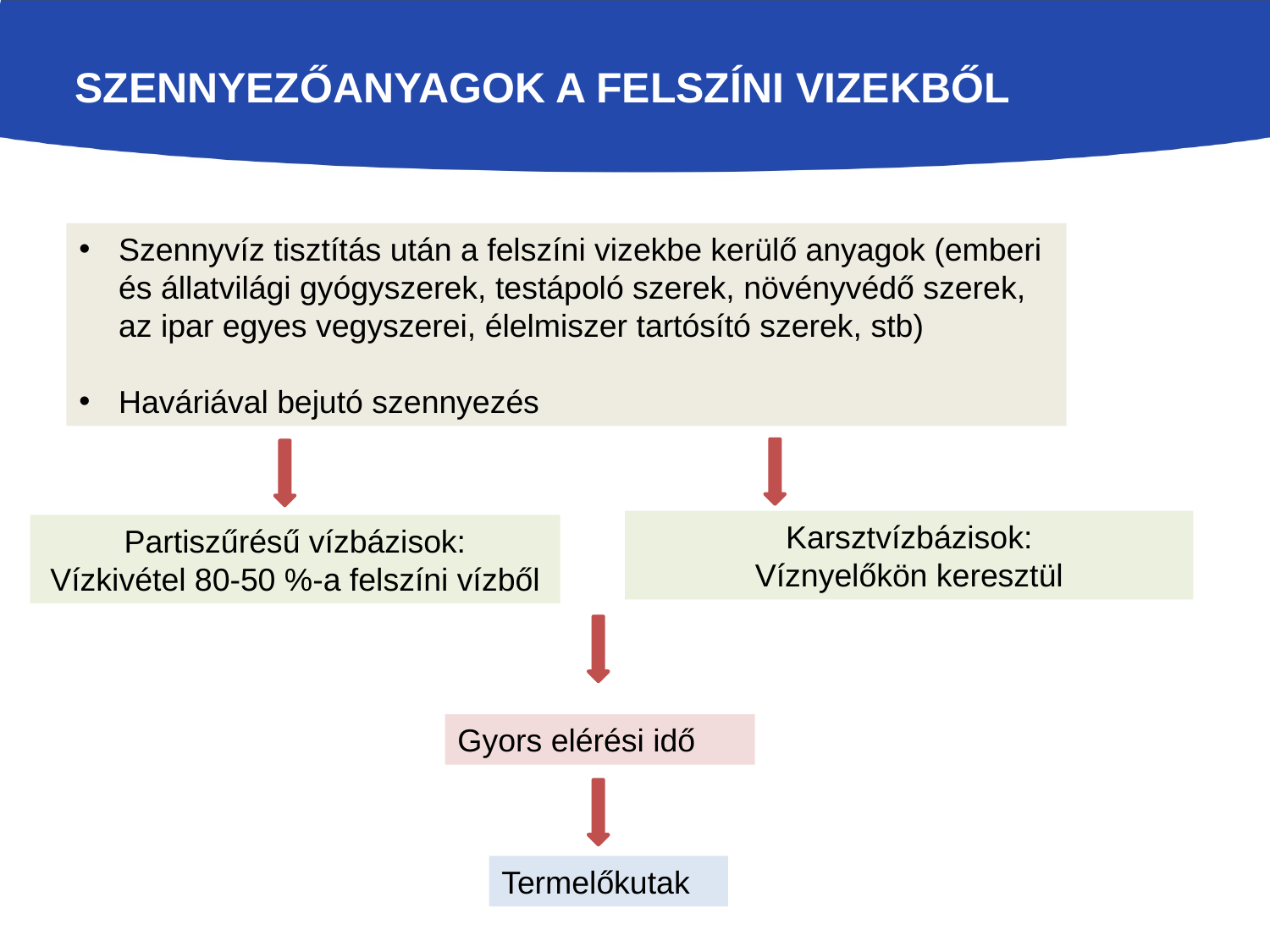

# Szennyezőanyagok a felszíni vizekből

Szennyvíz tisztítás után a felszíni vizekbe kerülő anyagok (emberi és állatvilági gyógyszerek, testápoló szerek, növényvédő szerek, az ipar egyes vegyszerei, élelmiszer tartósító szerek, stb)

Haváriával bejutó szennyezés

Karsztvízbázisok:
Víznyelőkön keresztül
Partiszűrésű vízbázisok:
Vízkivétel 80-50 %-a felszíni vízből

Gyors elérési idő

Termelőkutak